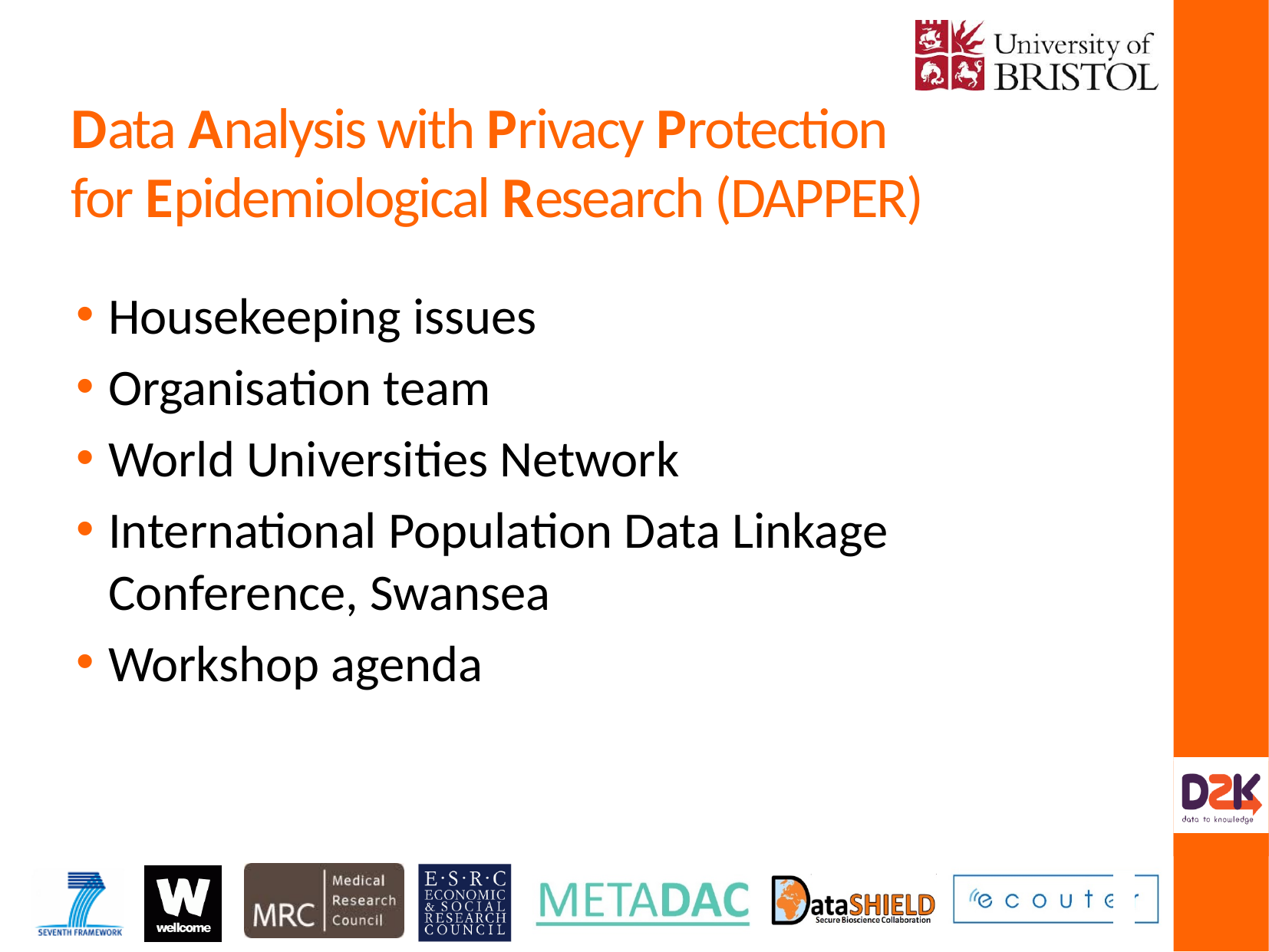

# Data Analysis with Privacy Protection for Epidemiological Research (DAPPER)
Housekeeping issues
Organisation team
World Universities Network
International Population Data Linkage Conference, Swansea
Workshop agenda